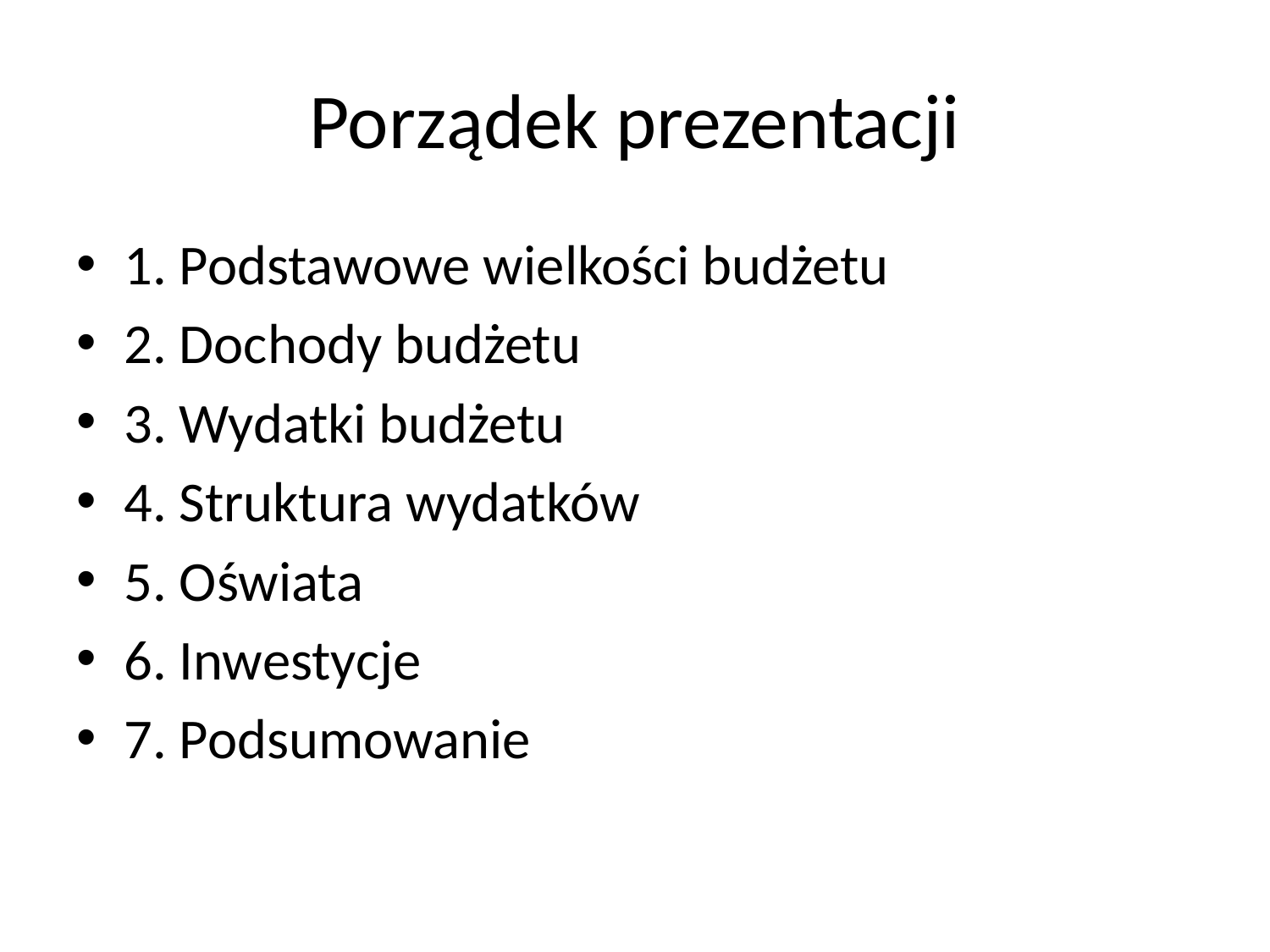

# Porządek prezentacji
1. Podstawowe wielkości budżetu
2. Dochody budżetu
3. Wydatki budżetu
4. Struktura wydatków
5. Oświata
6. Inwestycje
7. Podsumowanie